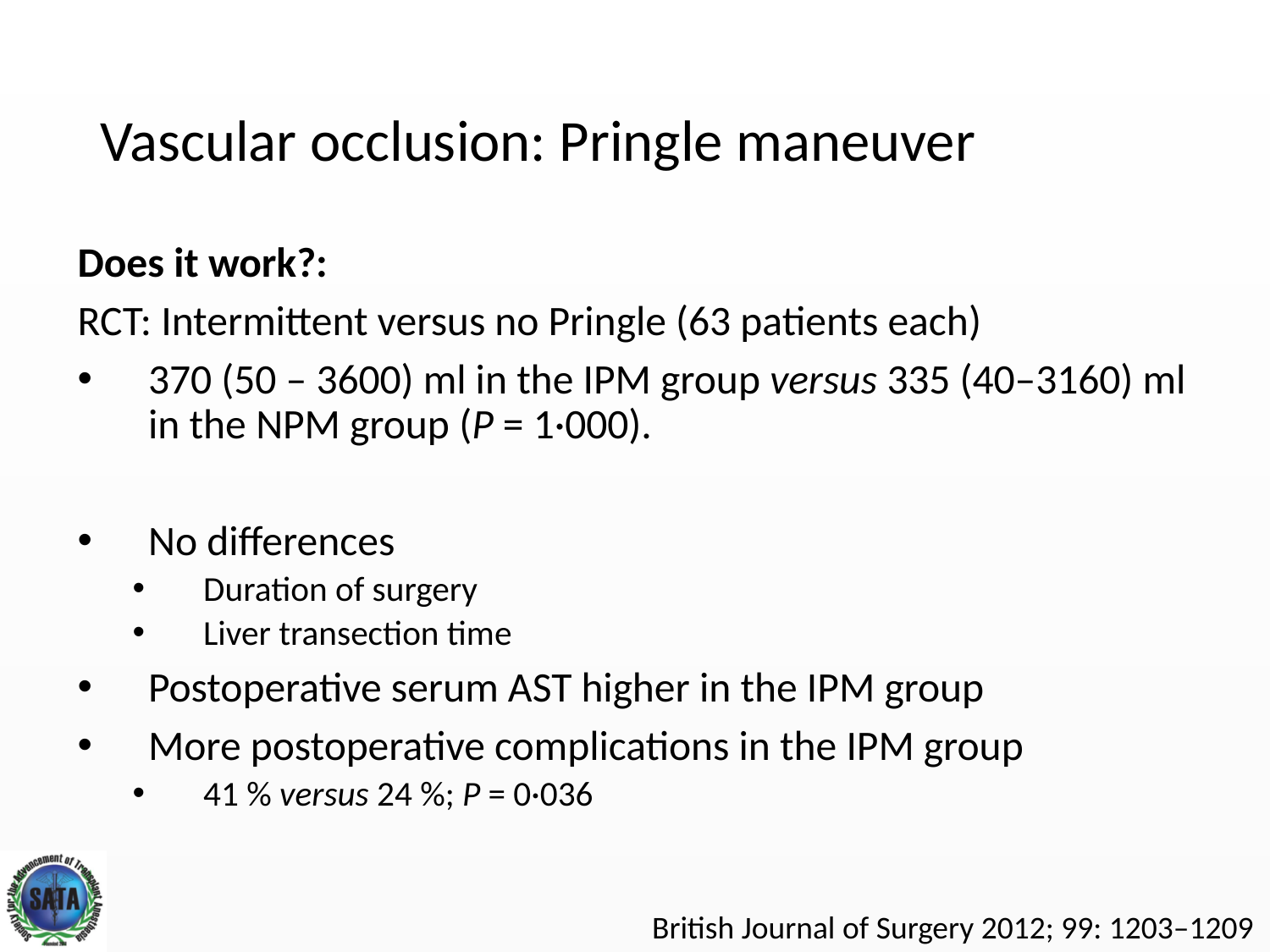

# Vascular occlusion: Pringle maneuver
Does it work?:
RCT: Intermittent versus no Pringle (63 patients each)
370 (50 – 3600) ml in the IPM group versus 335 (40–3160) ml in the NPM group (P = 1·000).

No differences
Duration of surgery
Liver transection time
Postoperative serum AST higher in the IPM group
More postoperative complications in the IPM group
41 % versus 24 %; P = 0·036

British Journal of Surgery 2012; 99: 1203–1209